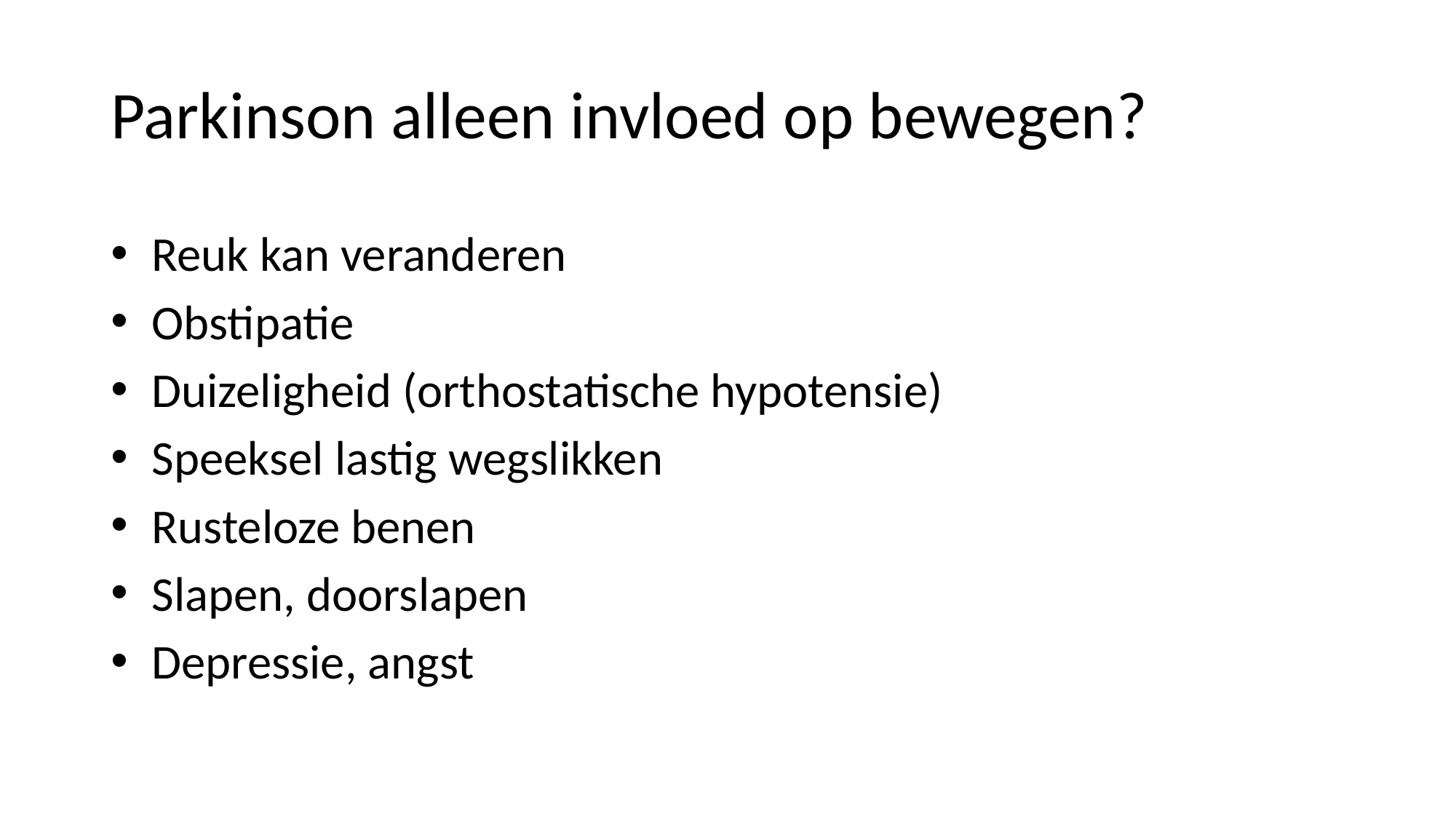

# Parkinson alleen invloed op bewegen?
Reuk kan veranderen
Obstipatie
Duizeligheid (orthostatische hypotensie)
Speeksel lastig wegslikken
Rusteloze benen
Slapen, doorslapen
Depressie, angst